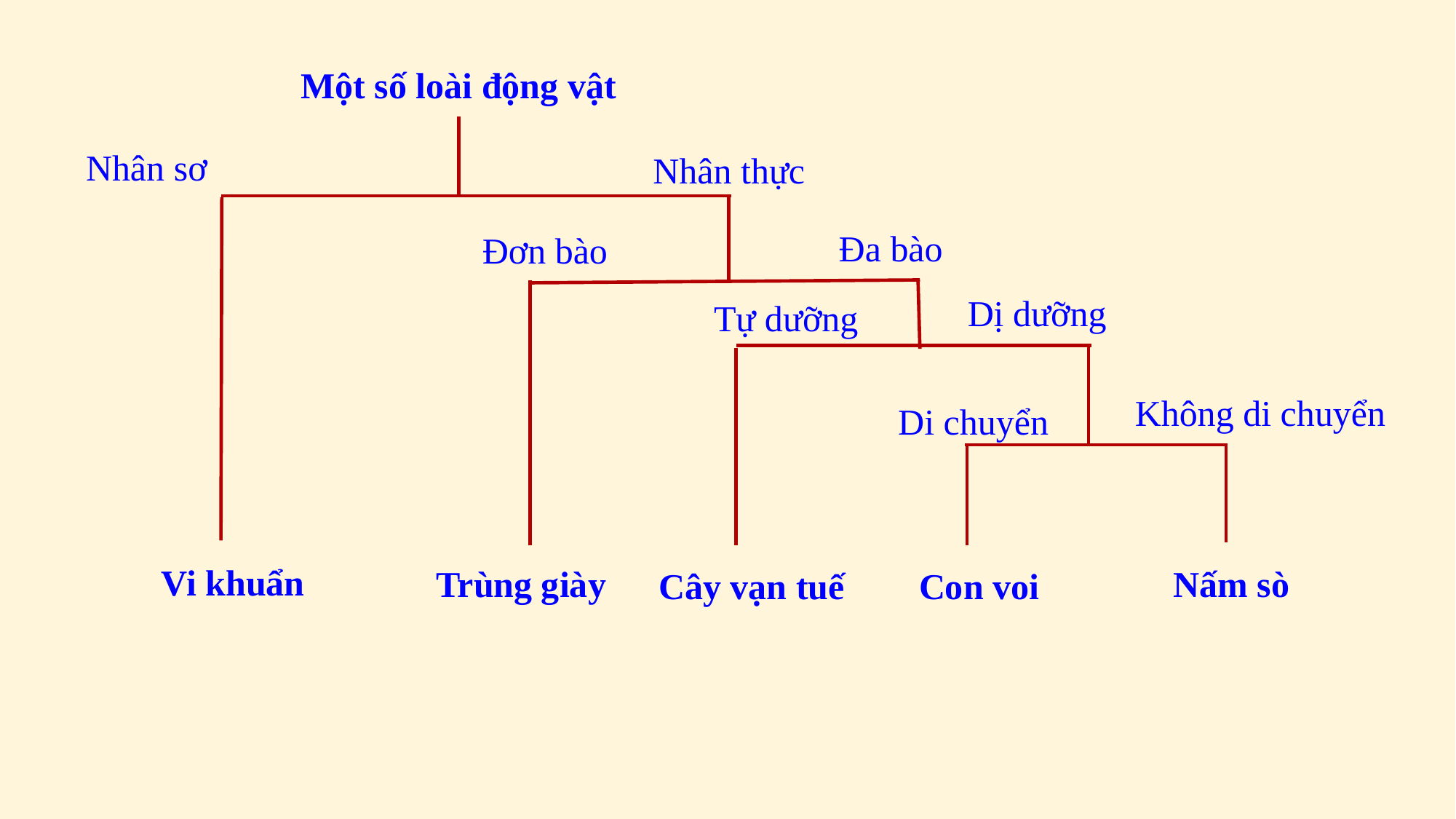

Một số loài động vật
Nhân sơ
Nhân thực
Đa bào
Đơn bào
Dị dưỡng
 Tự dưỡng
Không di chuyển
Di chuyển
Vi khuẩn
Trùng giày
Nấm sò
Cây vạn tuế
Con voi